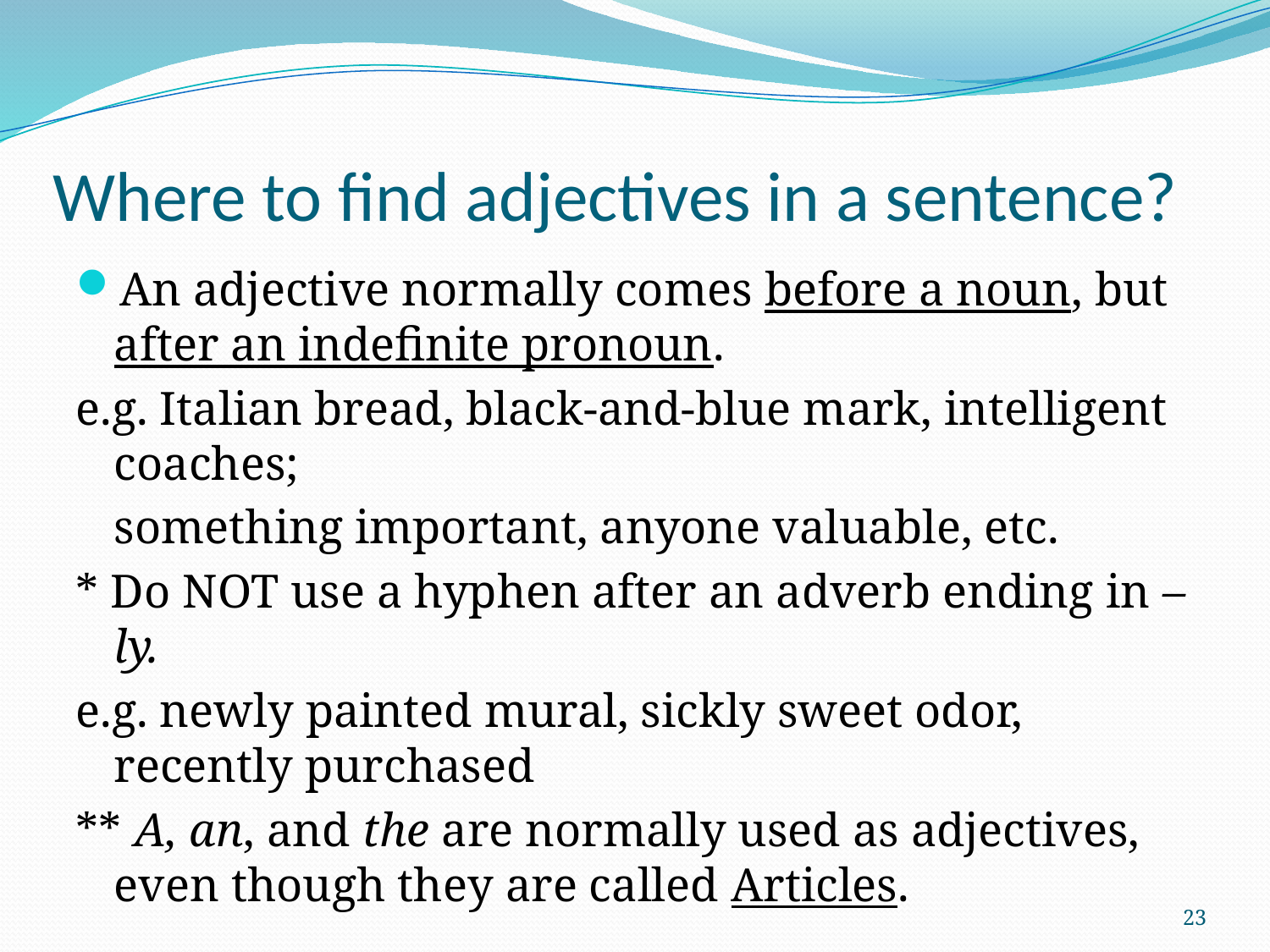

# Where to find adjectives in a sentence?
An adjective normally comes before a noun, but after an indefinite pronoun.
e.g. Italian bread, black-and-blue mark, intelligent coaches;
	something important, anyone valuable, etc.
* Do NOT use a hyphen after an adverb ending in –ly.
e.g. newly painted mural, sickly sweet odor, recently purchased
** A, an, and the are normally used as adjectives, even though they are called Articles.
23